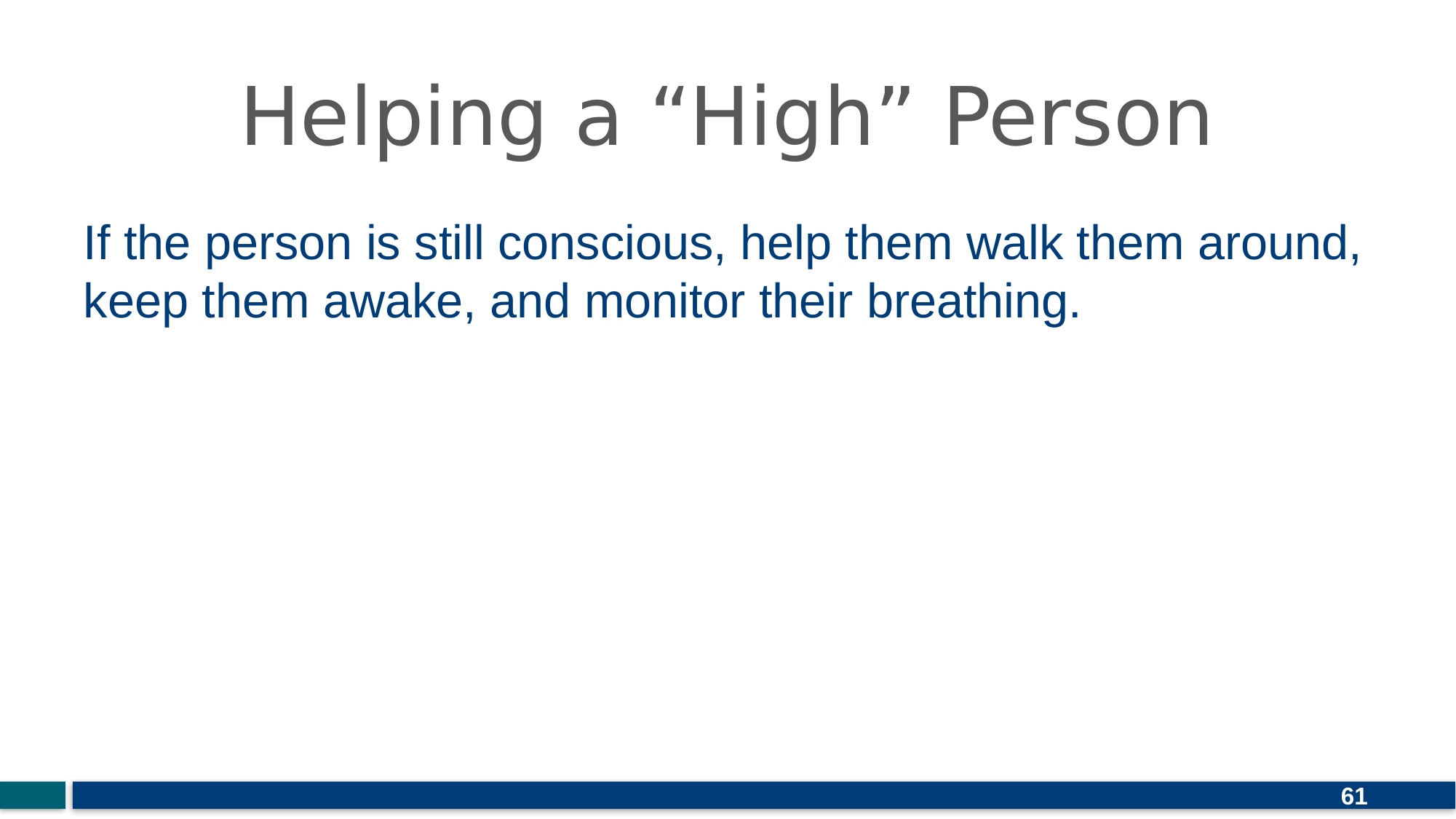

# Helping a “High” Person
If the person is still conscious, help them walk them around, keep them awake, and monitor their breathing.